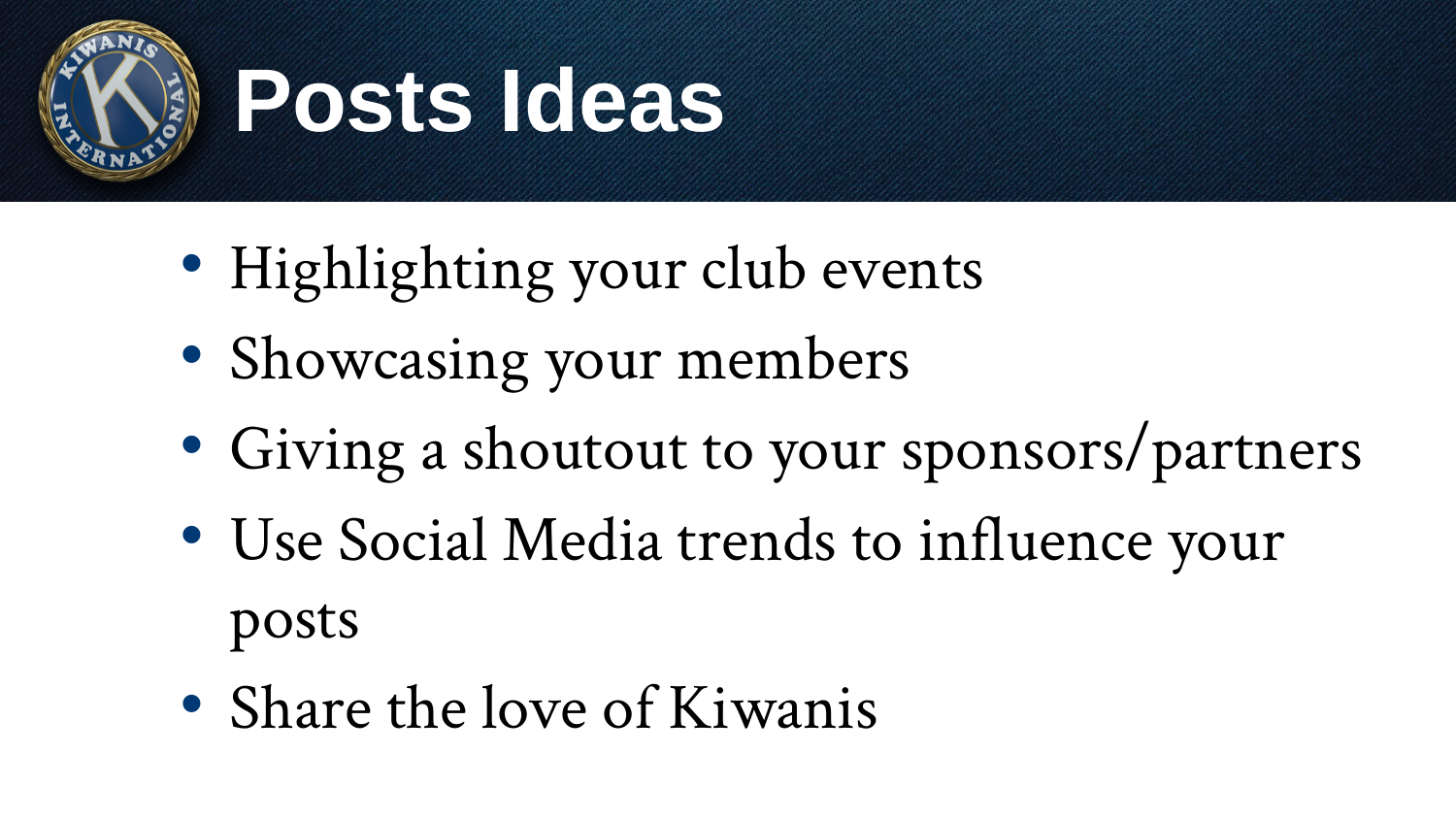

# Posts Ideas
Highlighting your club events
Showcasing your members
Giving a shoutout to your sponsors/partners
Use Social Media trends to influence your posts
Share the love of Kiwanis